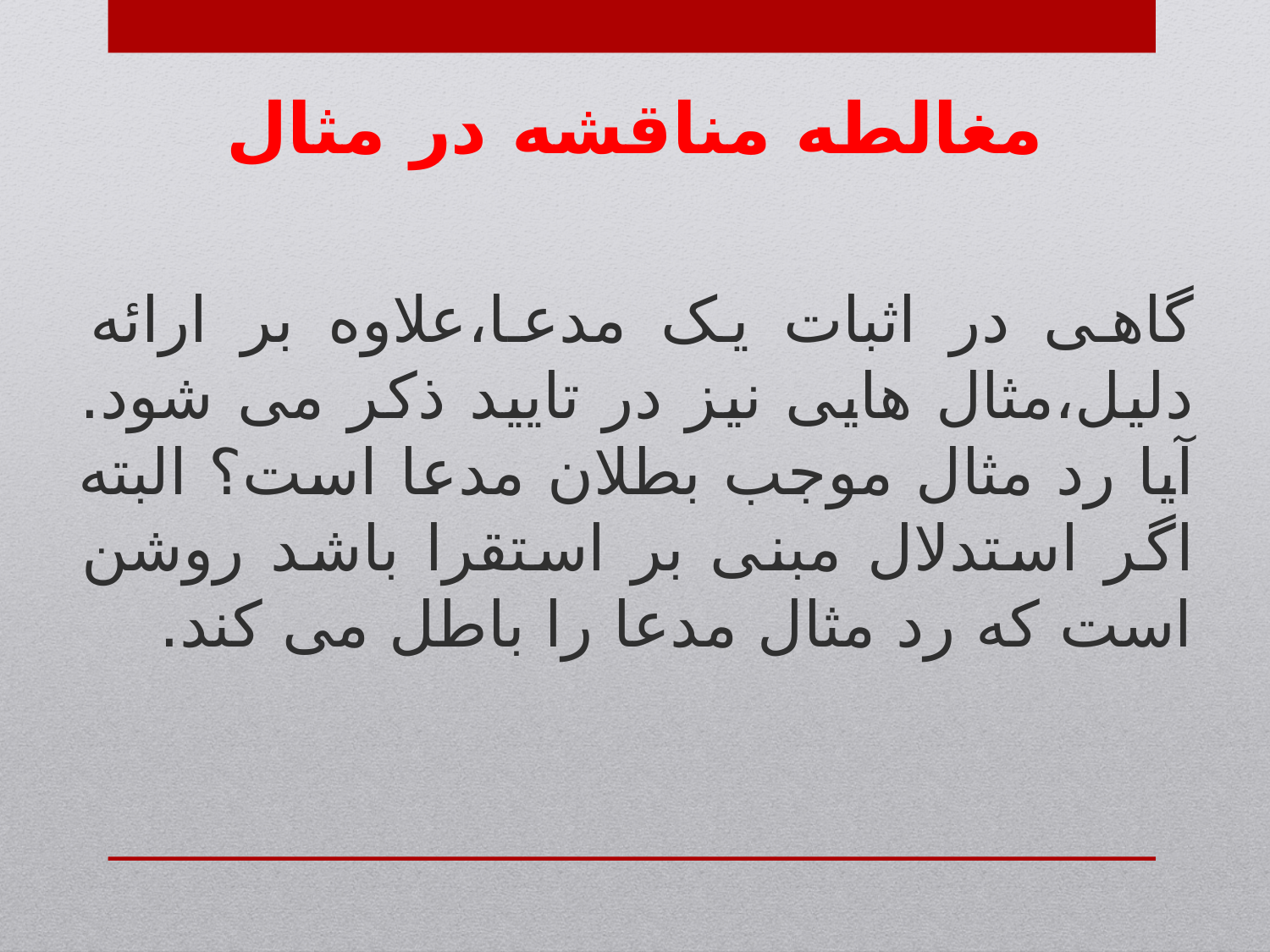

مغالطه مناقشه در مثال

گاهی در اثبات یک مدعا،علاوه بر ارائه دلیل،مثال هایی نیز در تایید ذکر می شود. آیا رد مثال موجب بطلان مدعا است؟ البته اگر استدلال مبنی بر استقرا باشد روشن است که رد مثال مدعا را باطل می کند.